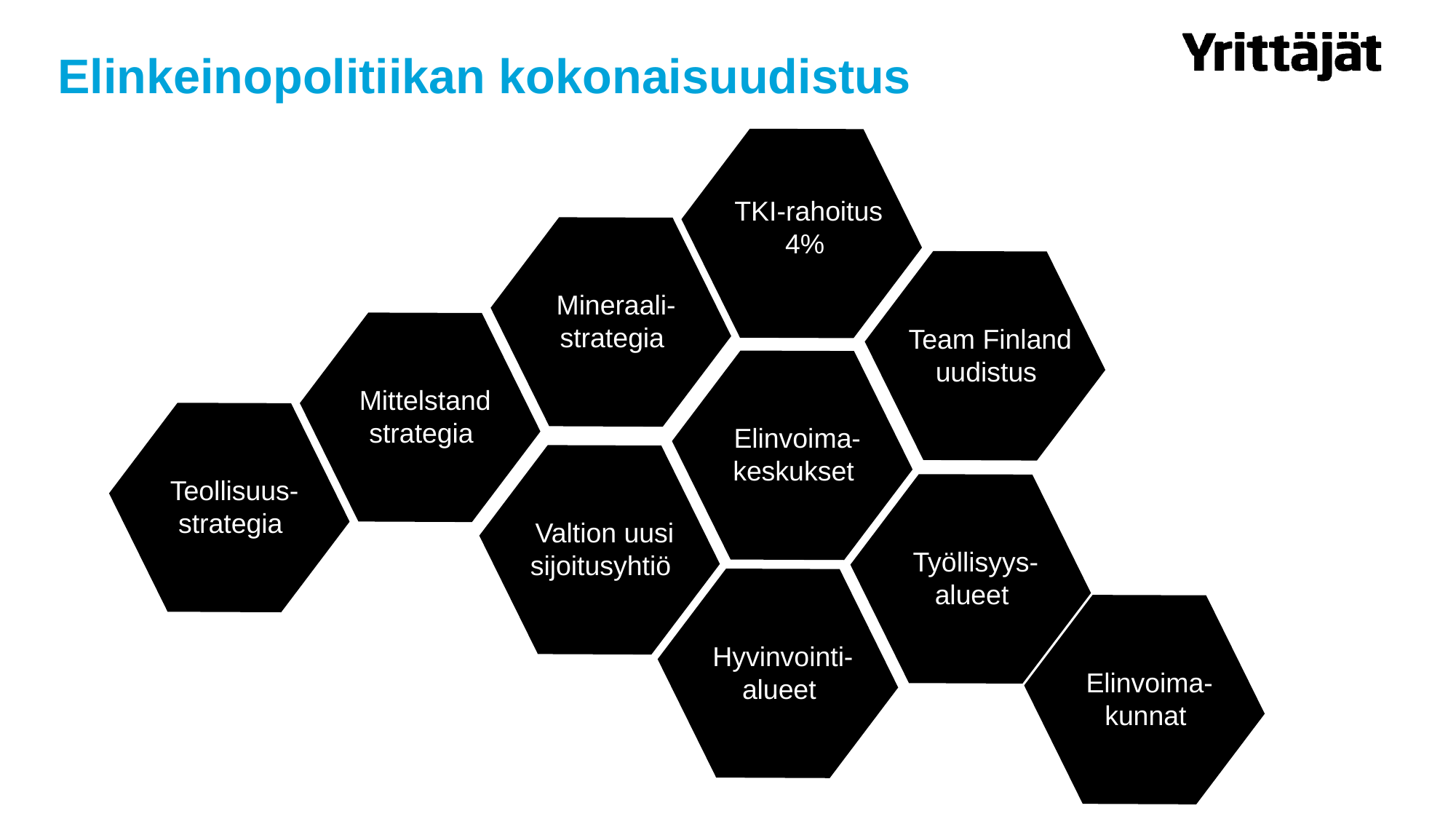

Elinkeinopolitiikan kokonaisuudistus

TKI-rahoitus
4%

Mineraali-strategia

Team Finland uudistus

94 prosentissa yrityksistä on alle kymmenen työntekijää
Mittelstand strategia

Elinvoima-keskukset

Teollisuus-strategia

Valtion uusi sijoitusyhtiö
Työllisyys-alueet

Hyvinvointi-alueet
Elinvoima-
kunnat